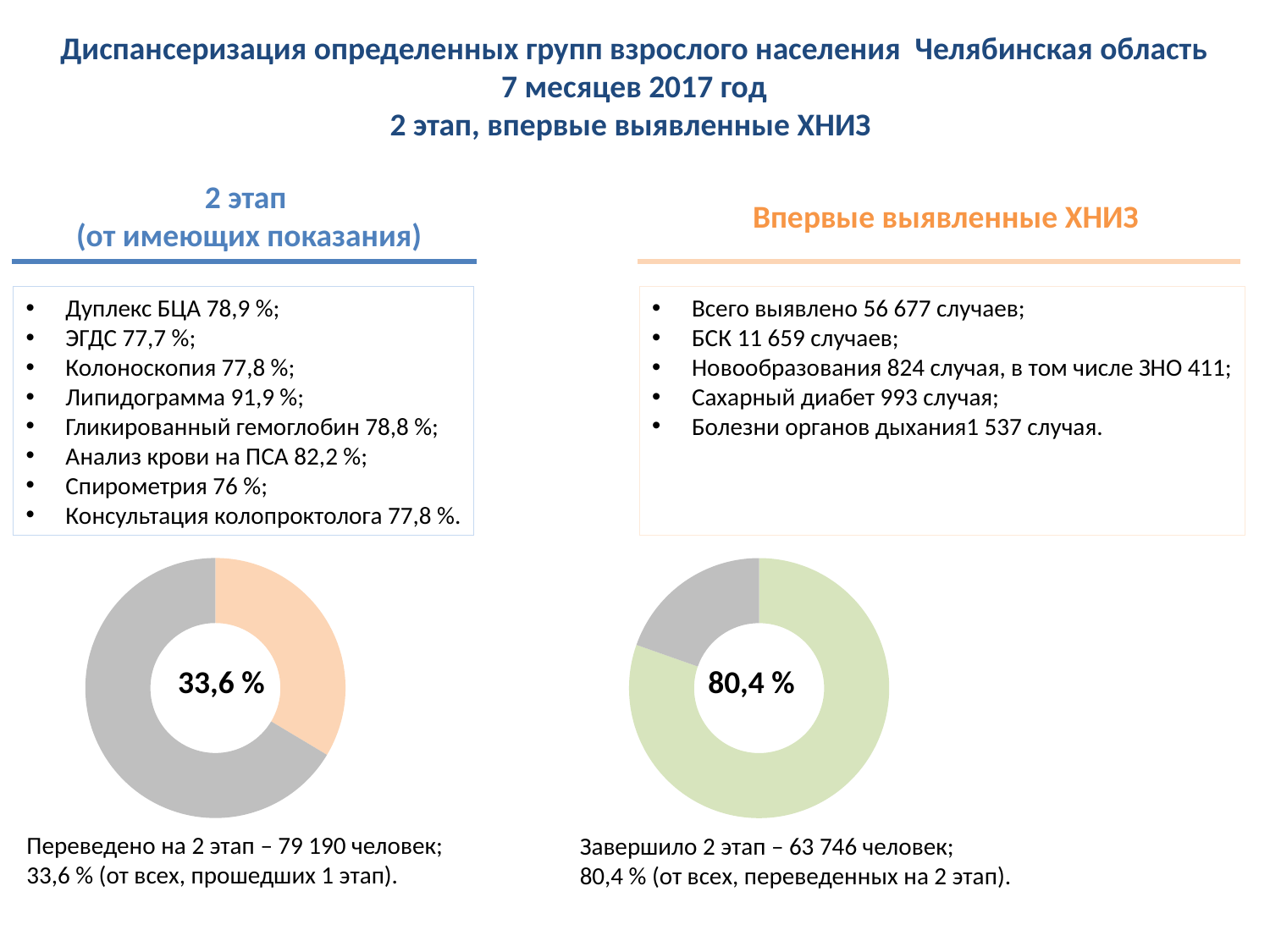

Диспансеризация определенных групп взрослого населения  Челябинская область
7 месяцев 2017 год
2 этап, впервые выявленные ХНИЗ

2 этап
(от имеющих показания)
Впервые выявленные ХНИЗ
Дуплекс БЦА 78,9 %;
ЭГДС 77,7 %;
Колоноскопия 77,8 %;
Липидограмма 91,9 %;
Гликированный гемоглобин 78,8 %;
Анализ крови на ПСА 82,2 %;
Спирометрия 76 %;
Консультация колопроктолога 77,8 %.
Всего выявлено 56 677 случаев;
БСК 11 659 случаев;
Новообразования 824 случая, в том числе ЗНО 411;
Сахарный диабет 993 случая;
Болезни органов дыхания1 537 случая.

### Chart

| Category | Продажи |
|---|---|
| Кв. 1 | 33.6 |
| Кв. 2 | 66.4 |

### Chart

| Category | Продажи |
|---|---|
| Кв. 1 | 80.4 |
| Кв. 2 | 19.6 |
33,6 %
80,4 %

Переведено на 2 этап – 79 190 человек;
33,6 % (от всех, прошедших 1 этап).
Завершило 2 этап – 63 746 человек;
80,4 % (от всех, переведенных на 2 этап).